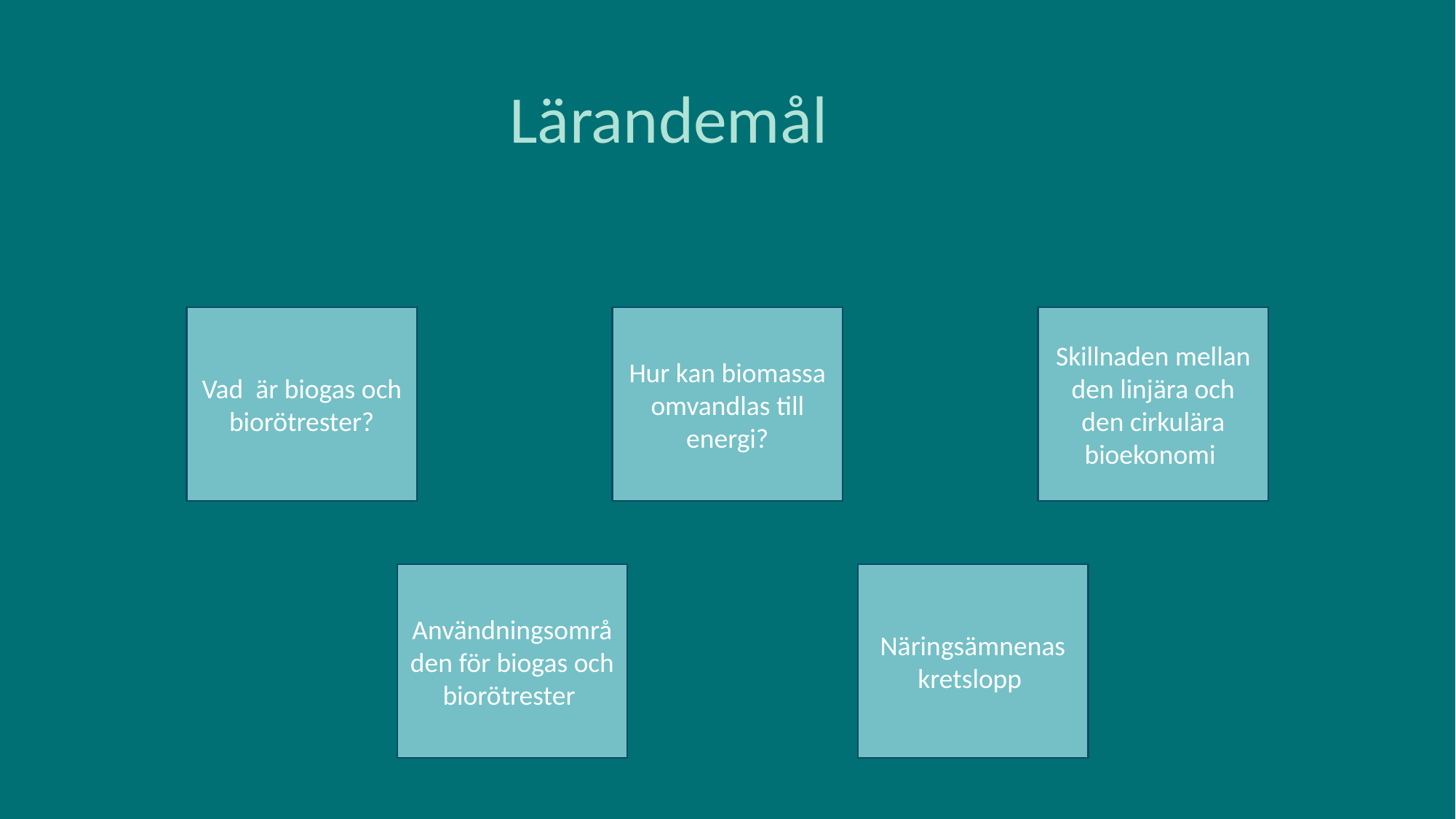

Lärandemål
Vad  är biogas och biorötrester?
Hur kan biomassa omvandlas till energi?
Skillnaden mellan den linjära och den cirkulära bioekonomi
BIOØKONOMI
Användningsområden för biogas och biorötrester
Näringsämnenas kretslopp